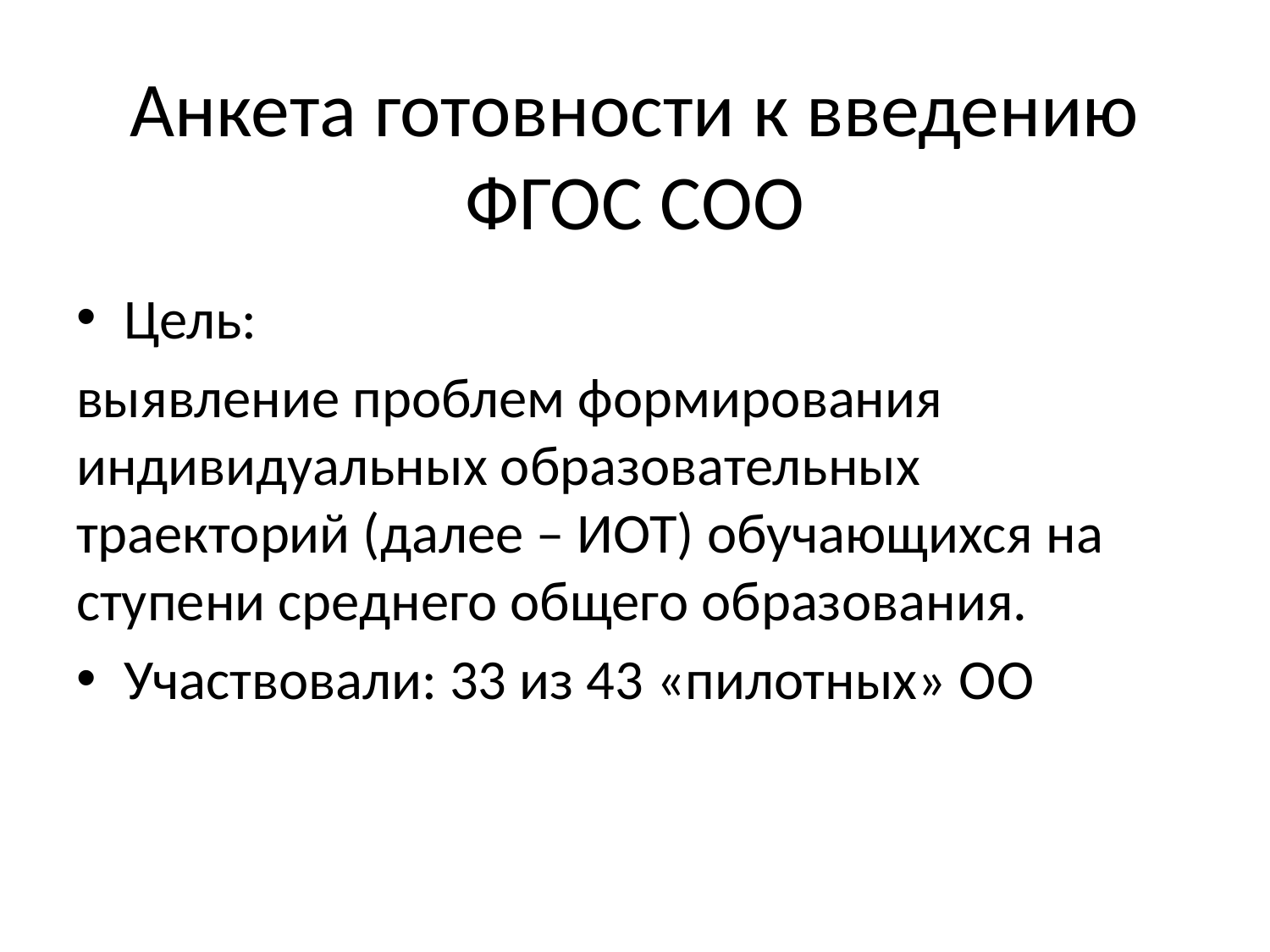

# Анкета готовности к введению ФГОС СОО
Цель:
выявление проблем формирования индивидуальных образовательных траекторий (далее – ИОТ) обучающихся на ступени среднего общего образования.
Участвовали: 33 из 43 «пилотных» ОО